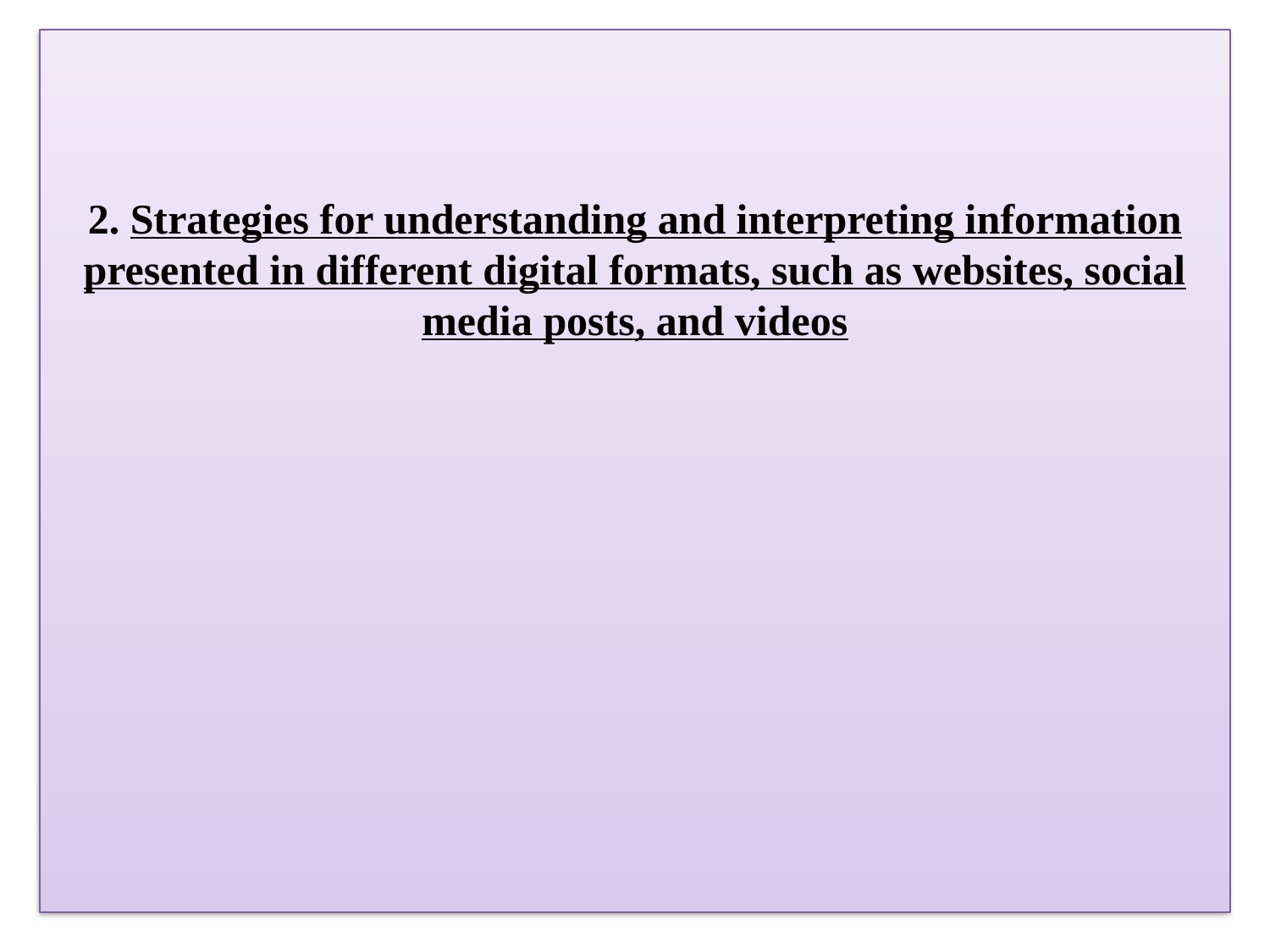

# 2. Strategies for understanding and interpreting information presented in different digital formats, such as websites, social media posts, and videos